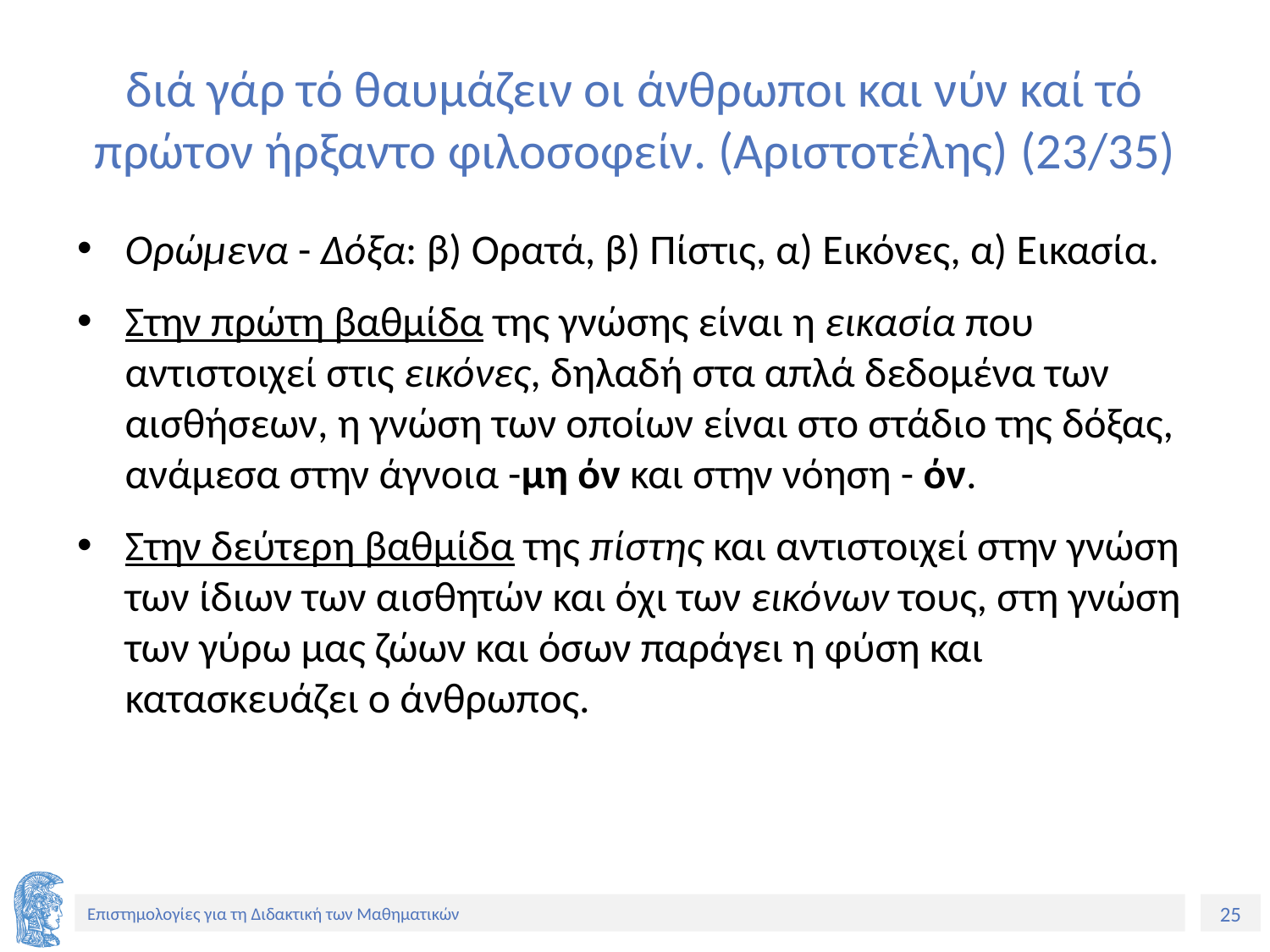

# διά γάρ τό θαυμάζειν οι άνθρωποι και νύν καί τό πρώτον ήρξαντο φιλοσοφείν. (Αριστοτέλης) (23/35)
Ορώμενα - Δόξα: β) Ορατά, β) Πίστις, α) Εικόνες, α) Εικασία.
Στην πρώτη βαθμίδα της γνώσης είναι η εικασία που αντιστοιχεί στις εικόνες, δηλαδή στα απλά δεδομένα των αισθήσεων, η γνώση των οποίων είναι στο στάδιο της δόξας, ανάμεσα στην άγνοια -μη όν και στην νόηση - όν.
Στην δεύτερη βαθμίδα της πίστης και αντιστοιχεί στην γνώση των ίδιων των αισθητών και όχι των εικόνων τους, στη γνώση των γύρω μας ζώων και όσων παράγει η φύση και κατασκευάζει ο άνθρωπος.